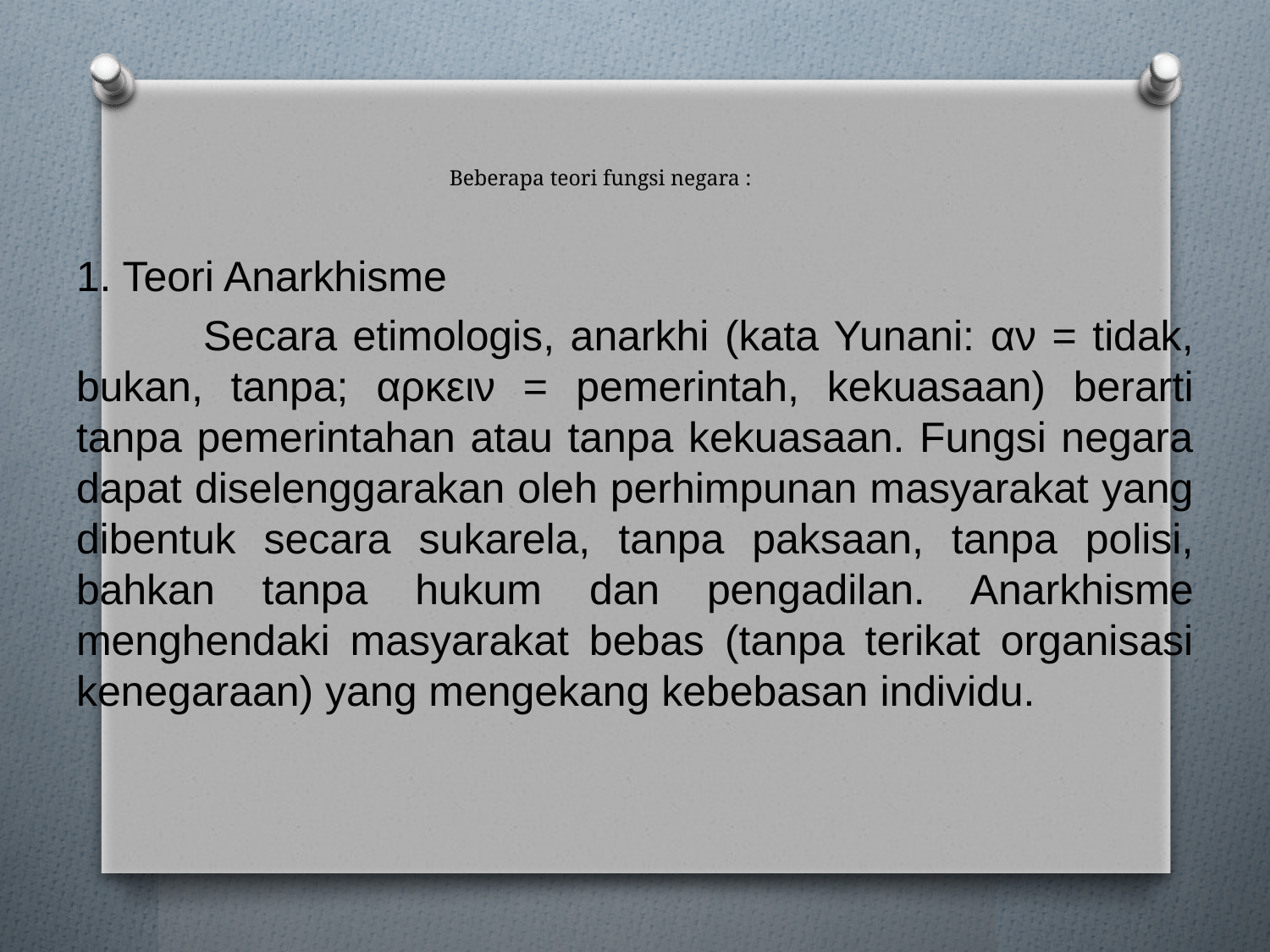

# Beberapa teori fungsi negara :
1. Teori Anarkhisme
	Secara etimologis, anarkhi (kata Yunani: αν = tidak, bukan, tanpa; αρκειν = pemerintah, kekuasaan) berarti tanpa pemerintahan atau tanpa kekuasaan. Fungsi negara dapat diselenggarakan oleh perhimpunan masyarakat yang dibentuk secara sukarela, tanpa paksaan, tanpa polisi, bahkan tanpa hukum dan pengadilan. Anarkhisme menghendaki masyarakat bebas (tanpa terikat organisasi kenegaraan) yang mengekang kebebasan individu.